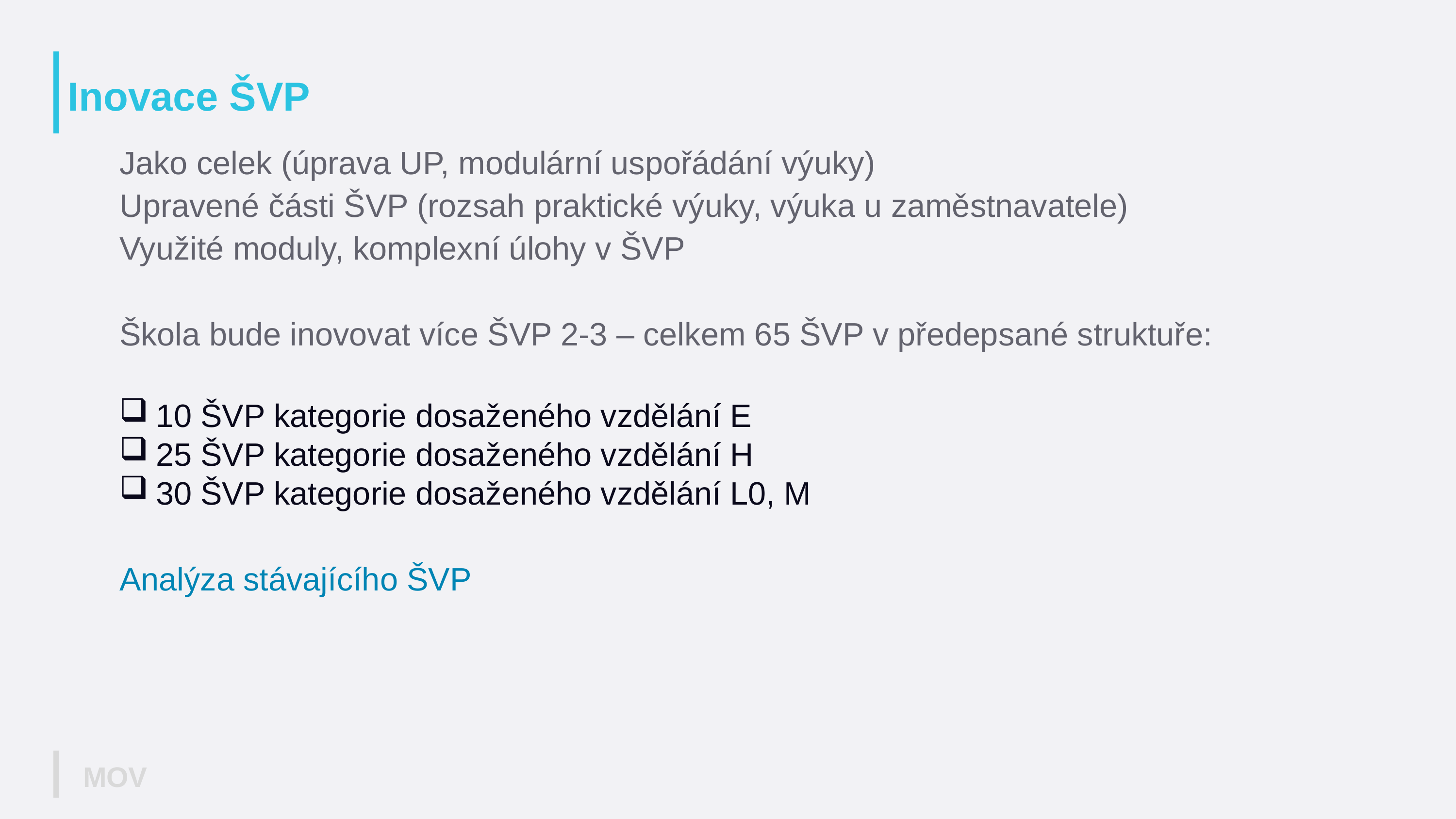

# Inovace ŠVP
Jako celek (úprava UP, modulární uspořádání výuky)
Upravené části ŠVP (rozsah praktické výuky, výuka u zaměstnavatele)
Využité moduly, komplexní úlohy v ŠVP

Škola bude inovovat více ŠVP 2-3 – celkem 65 ŠVP v předepsané struktuře:

10 ŠVP kategorie dosaženého vzdělání E
25 ŠVP kategorie dosaženého vzdělání H
30 ŠVP kategorie dosaženého vzdělání L0, M

Analýza stávajícího ŠVP